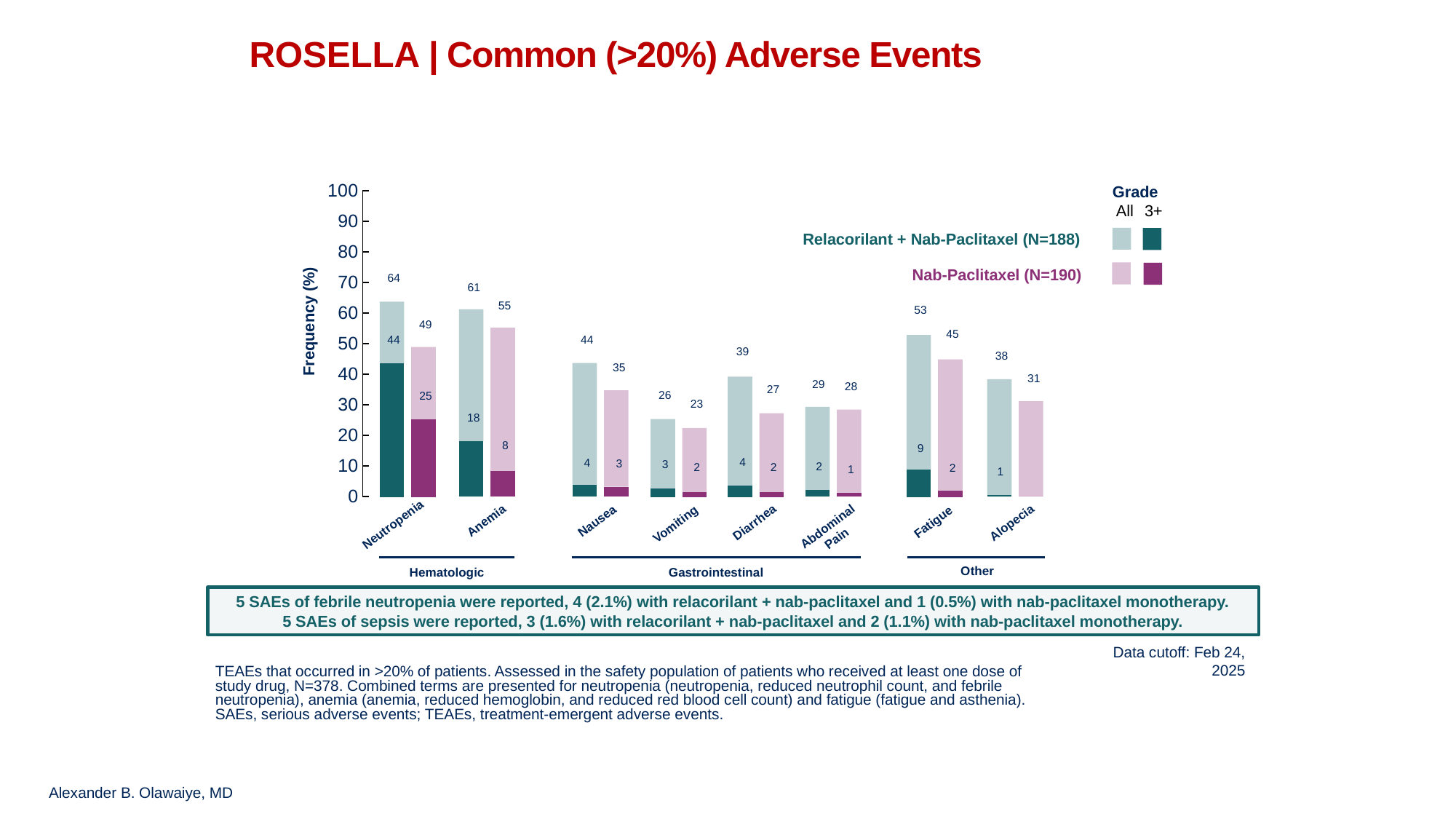

ROSELLA | Common (>20%) Adverse Events

### Chart

| Category | Series 1 | Series 2 |
|---|---|---|
| R+NP | 0.5 | 37.8 |
| NP | 0.0 | 31.1 |

### Chart

| Category | Series 1 | Series 2 |
|---|---|---|
| R+NP | 3.7 | 39.9 |
| NP | 3.2 | 31.5 |

### Chart

| Category | Series 1 | Series 2 |
|---|---|---|
| R+NP | 2.1 | 27.2 |
| NP | 1.1 | 27.3 |

### Chart

| Category | Series 1 |
|---|---|
| R+NP | 43.6 |
| NP | 25.3 |

### Chart

| Category | Series 1 | Series 2 |
|---|---|---|
| R+NP | 18.1 | 43.1 |
| NP | 8.4 | 46.8 |

### Chart

| Category | Series 1 | Series 2 |
|---|---|---|
| R+NP | 43.6 | 20.2 |
| NP | 25.3 | 23.7 |

### Chart

| Category | Series 1 | Series 2 |
|---|---|---|
| R+NP | 3.7 | 35.7 |
| NP | 1.6 | 25.8 |

### Chart

| Category | Series 1 | Series 2 |
|---|---|---|
| R+NP | 9.0 | 44.0 |
| NP | 2.0 | 43.0 |

### Chart

| Category | Series 1 | Series 2 |
|---|---|---|
| R+NP | 2.7 | 22.8 |
| NP | 1.6 | 21.0 |
Grade
3+
All
Relacorilant + Nab-Paclitaxel (N=188)

Nab-Paclitaxel (N=190)

64
61
55
53
Frequency (%)
49
45
44
44
39
38
35
31
29
28
27
26
25
23
18
8
9
4
4
3
3
2
2
2
2
1
1
Anemia
Nausea
Fatigue
Diarrhea
Alopecia
Vomiting
Neutropenia
Abdominal
Pain
Other
Gastrointestinal
Hematologic
5 SAEs of febrile neutropenia were reported, 4 (2.1%) with relacorilant + nab-paclitaxel and 1 (0.5%) with nab-paclitaxel monotherapy.
5 SAEs of sepsis were reported, 3 (1.6%) with relacorilant + nab-paclitaxel and 2 (1.1%) with nab-paclitaxel monotherapy.
Data cutoff: Feb 24, 2025
TEAEs that occurred in >20% of patients. Assessed in the safety population of patients who received at least one dose of study drug, N=378. Combined terms are presented for neutropenia (neutropenia, reduced neutrophil count, and febrile neutropenia), anemia (anemia, reduced hemoglobin, and reduced red blood cell count) and fatigue (fatigue and asthenia).  SAEs, serious adverse events; TEAEs, treatment-emergent adverse events.
Alexander B. Olawaiye, MD